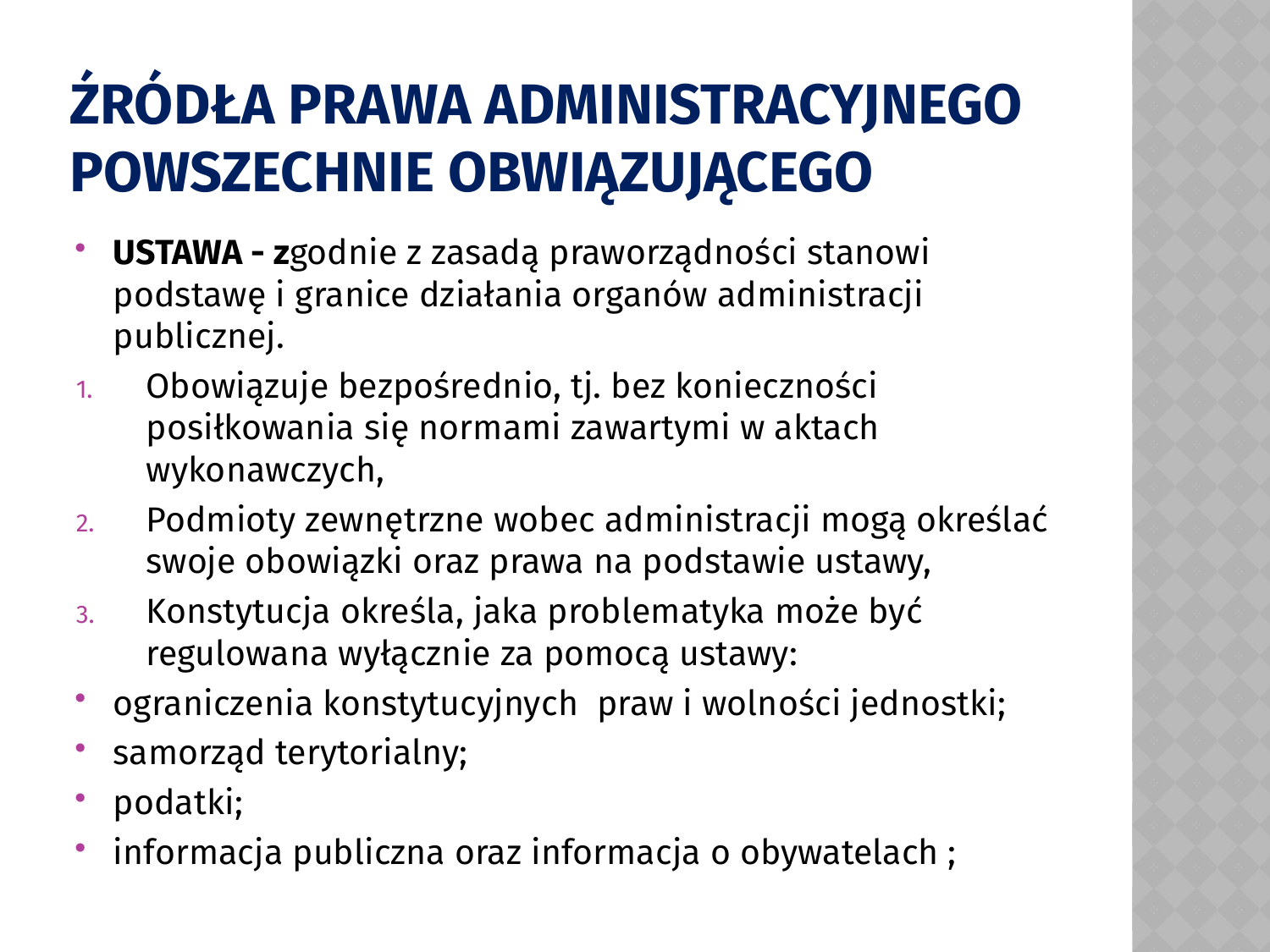

# Źródła prawa ADMINISTRACYJNEGO POWSZECHNIE OBWIĄZUJĄCEGO
USTAWA - zgodnie z zasadą praworządności stanowi podstawę i granice działania organów administracji publicznej.
Obowiązuje bezpośrednio, tj. bez konieczności posiłkowania się normami zawartymi w aktach wykonawczych,
Podmioty zewnętrzne wobec administracji mogą określać swoje obowiązki oraz prawa na podstawie ustawy,
Konstytucja określa, jaka problematyka może być regulowana wyłącznie za pomocą ustawy:
ograniczenia konstytucyjnych  praw i wolności jednostki;
samorząd terytorialny;
podatki;
informacja publiczna oraz informacja o obywatelach ;